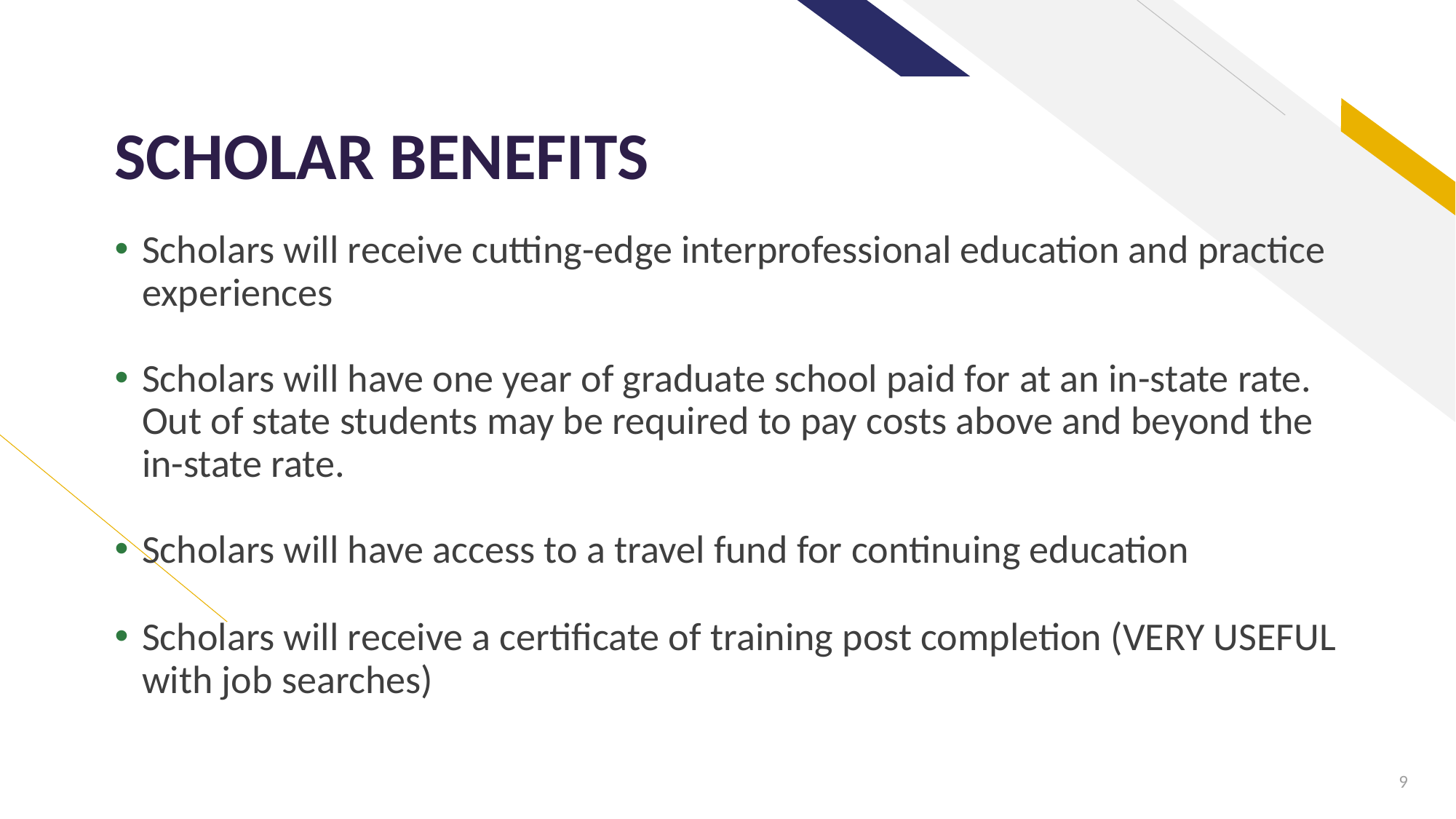

# SCHOLAR BENEFITS
Scholars will receive cutting-edge interprofessional education and practice experiences

Scholars will have one year of graduate school paid for at an in-state rate. Out of state students may be required to pay costs above and beyond the in-state rate.

Scholars will have access to a travel fund for continuing education

Scholars will receive a certificate of training post completion (VERY USEFUL with job searches)
9